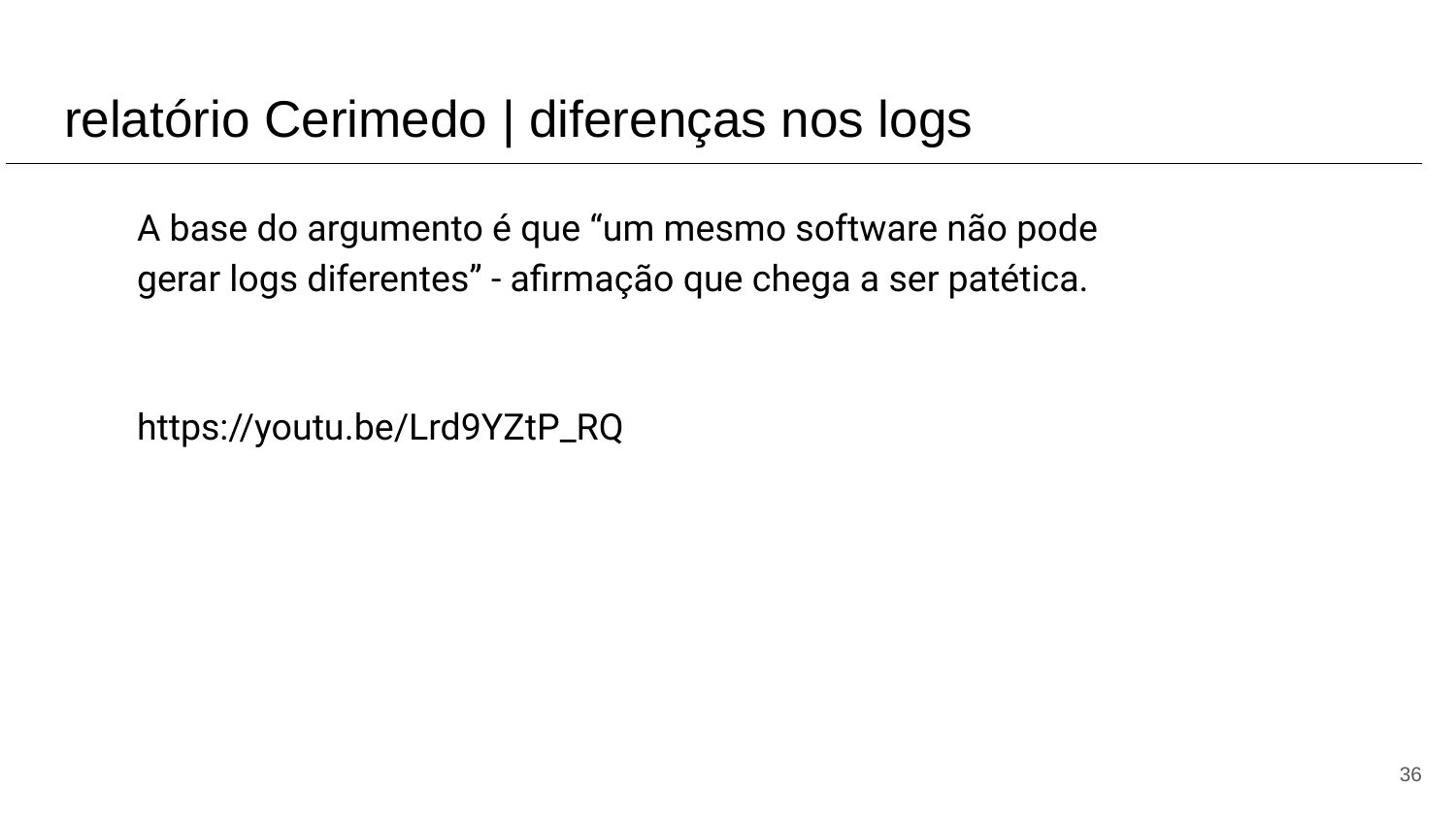

# relatório Cerimedo | diferenças nos logs
A base do argumento é que “um mesmo software não pode gerar logs diferentes” - afirmação que chega a ser patética.

https://youtu.be/Lrd9YZtP_RQ
36